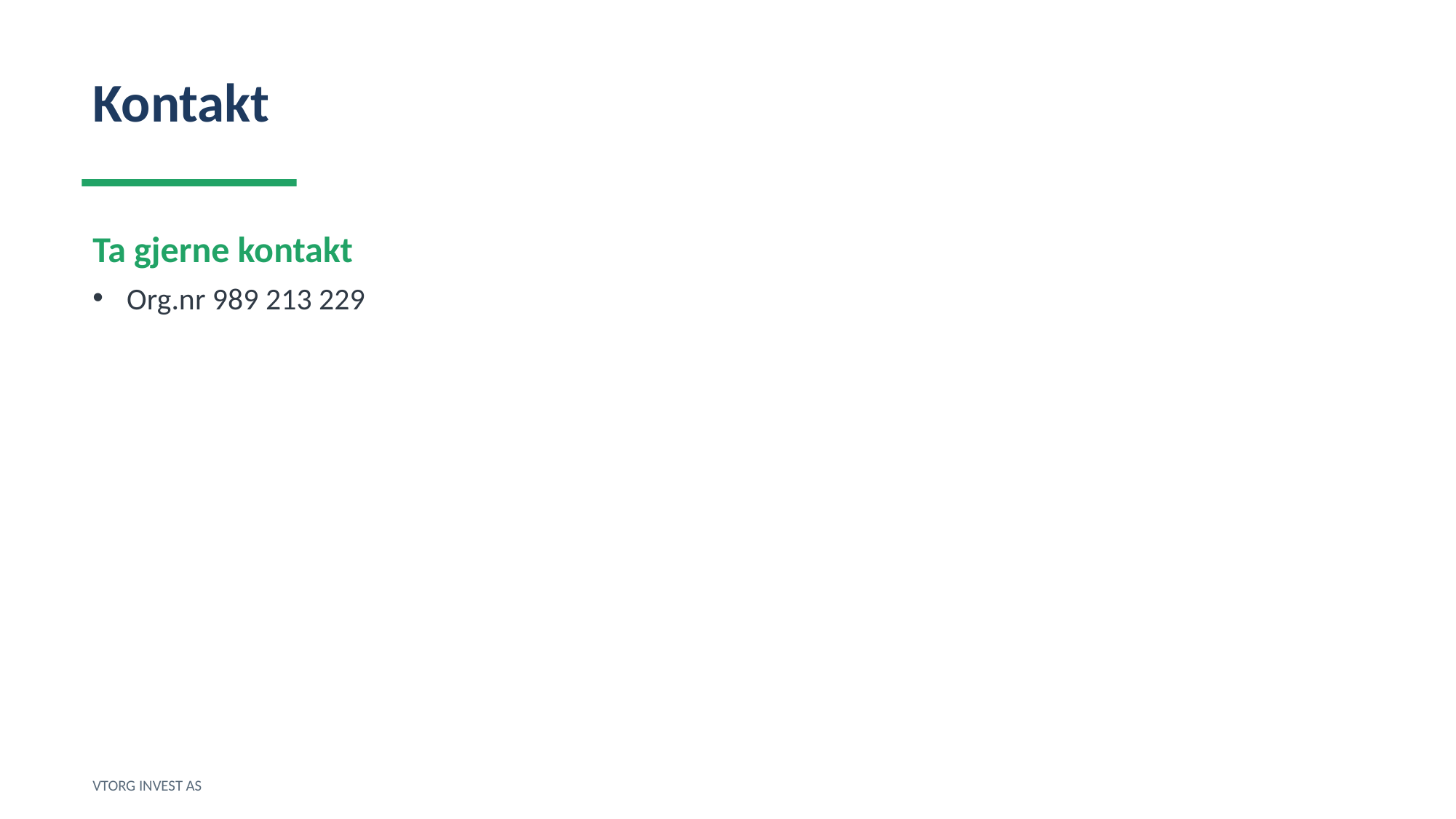

Kontakt

Ta gjerne kontakt
Org.nr 989 213 229
VTORG INVEST AS